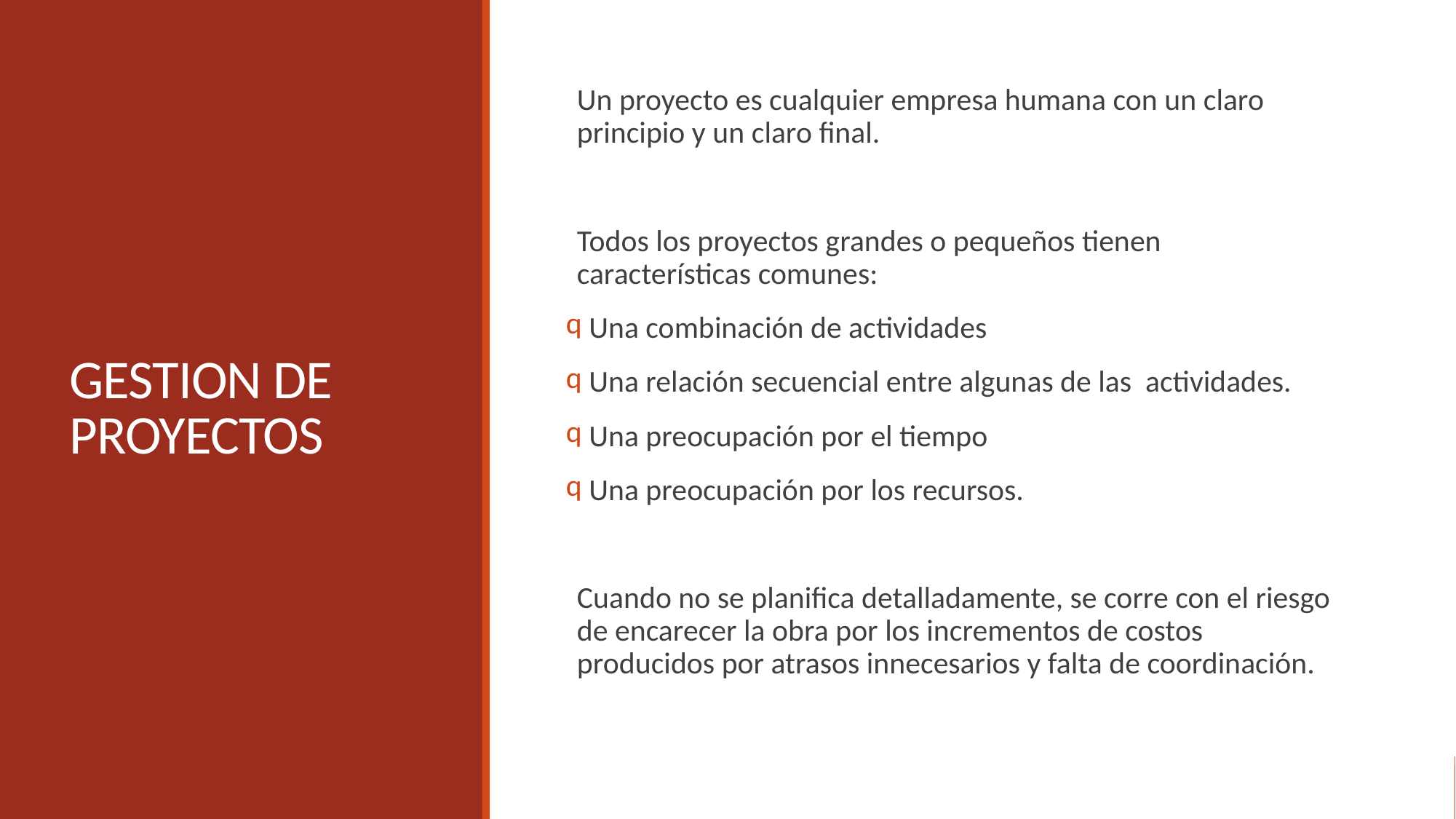

# GESTION DE PROYECTOS
Un proyecto es cualquier empresa humana con un claro principio y un claro final.

Todos los proyectos grandes o pequeños tienen características comunes:
 Una combinación de actividades
 Una relación secuencial entre algunas de las  actividades.
 Una preocupación por el tiempo
 Una preocupación por los recursos.

Cuando no se planifica detalladamente, se corre con el riesgo de encarecer la obra por los incrementos de costos producidos por atrasos innecesarios y falta de coordinación.